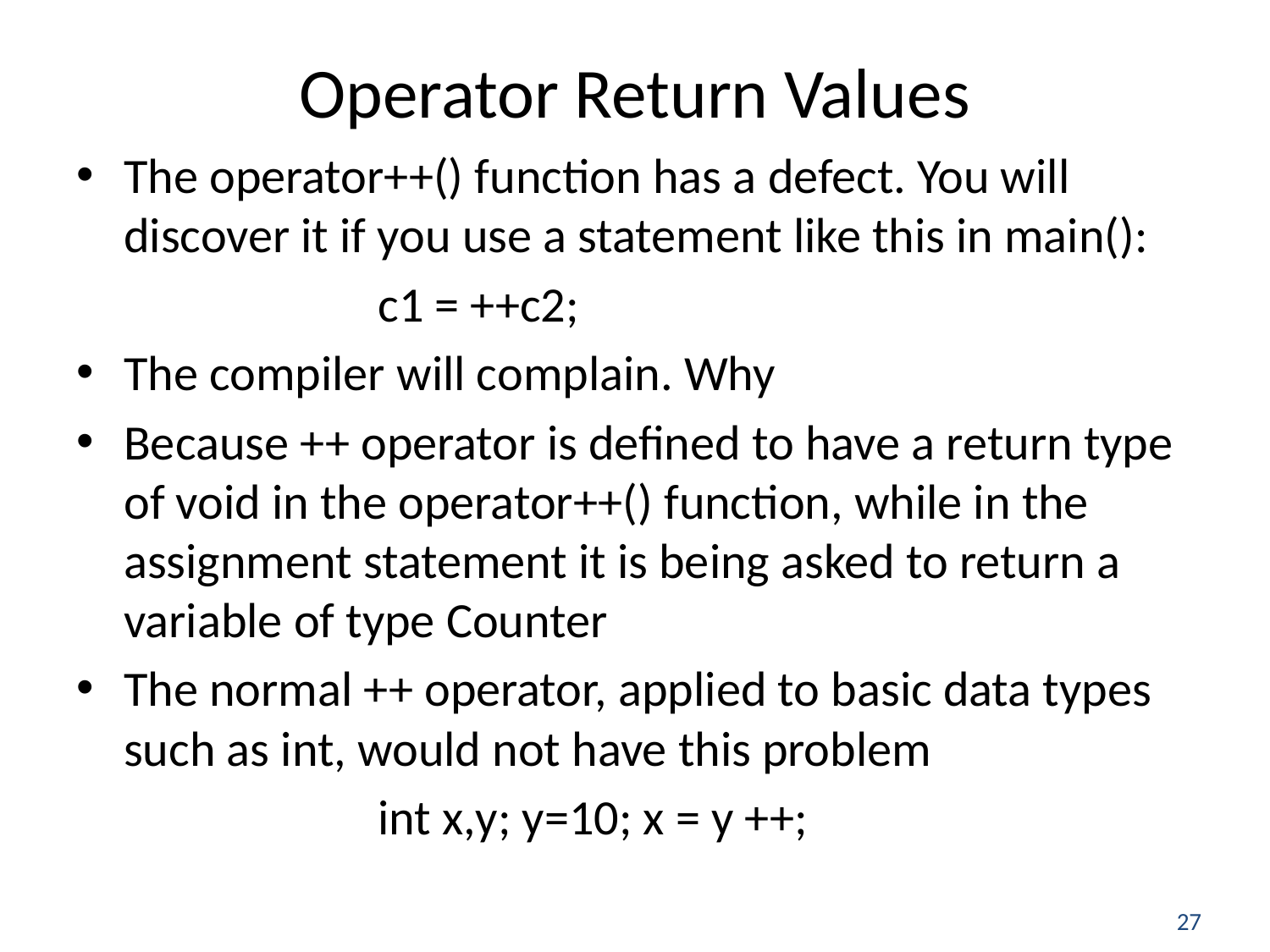

# Operator Return Values
The operator++() function has a defect. You will discover it if you use a statement like this in main():
			c1 = ++c2;
The compiler will complain. Why
Because ++ operator is defined to have a return type of void in the operator++() function, while in the assignment statement it is being asked to return a variable of type Counter
The normal ++ operator, applied to basic data types such as int, would not have this problem
			int x,y; y=10; x = y ++;